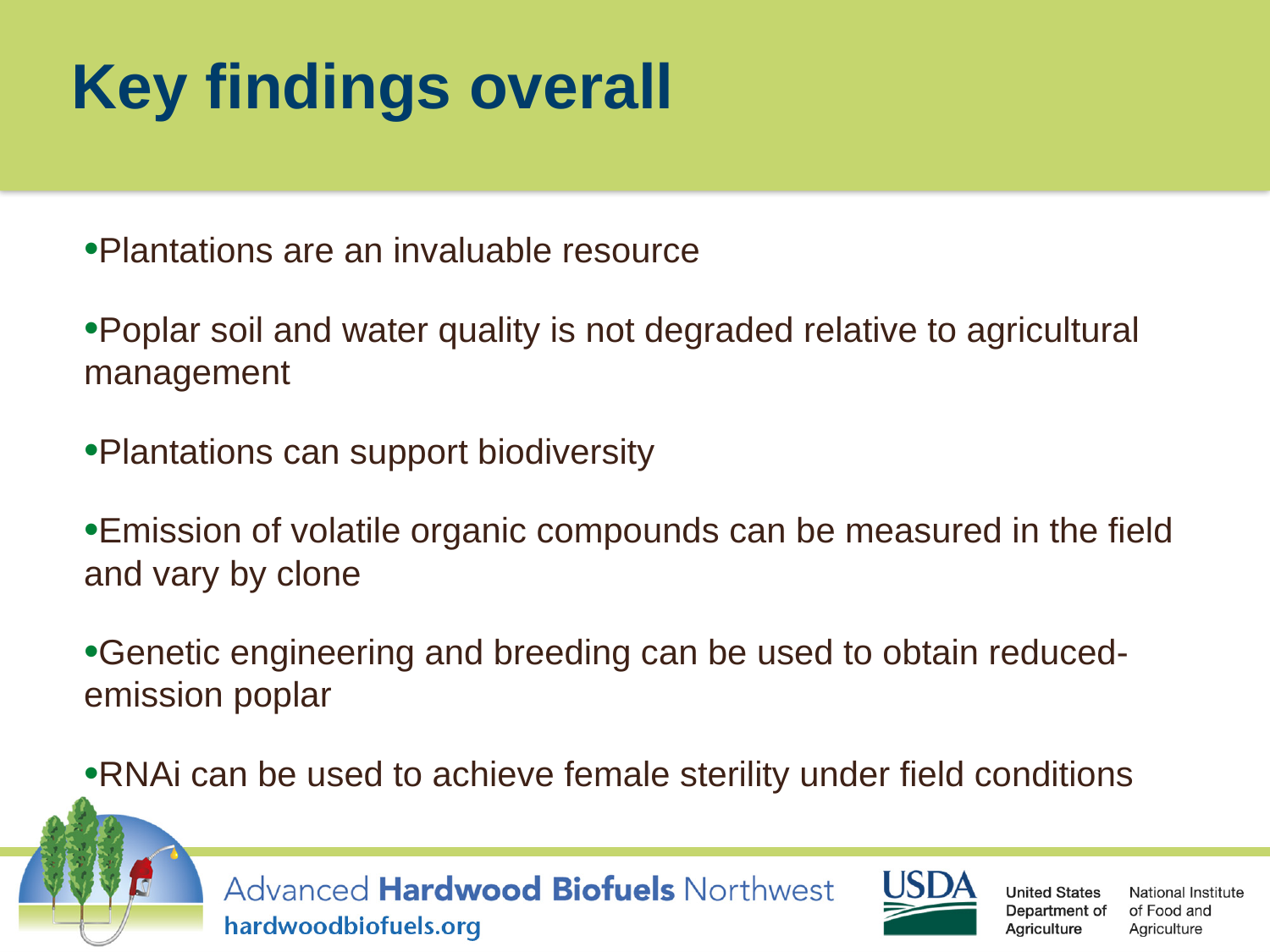

# Key findings overall
Plantations are an invaluable resource
Poplar soil and water quality is not degraded relative to agricultural management
Plantations can support biodiversity
Emission of volatile organic compounds can be measured in the field and vary by clone
Genetic engineering and breeding can be used to obtain reduced-emission poplar
RNAi can be used to achieve female sterility under field conditions